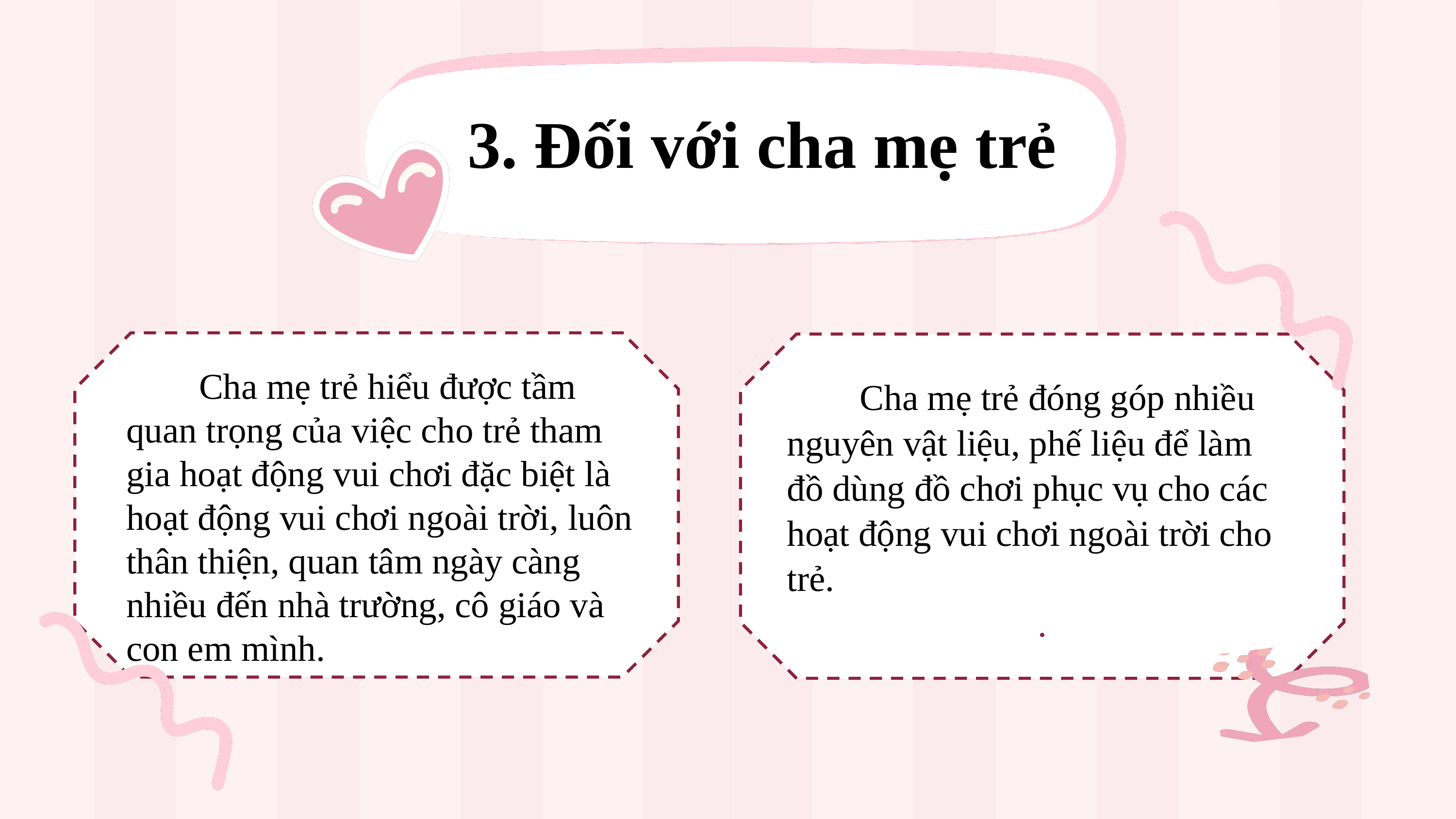

3. Đối với cha mẹ trẻ

	Cha mẹ trẻ hiểu được tầm quan trọng của việc cho trẻ tham gia hoạt động vui chơi đặc biệt là hoạt động vui chơi ngoài trời, luôn thân thiện, quan tâm ngày càng nhiều đến nhà trường, cô giáo và con em mình.
	Cha mẹ trẻ đóng góp nhiều nguyên vật liệu, phế liệu để làm đồ dùng đồ chơi phục vụ cho các hoạt động vui chơi ngoài trời cho trẻ.
.